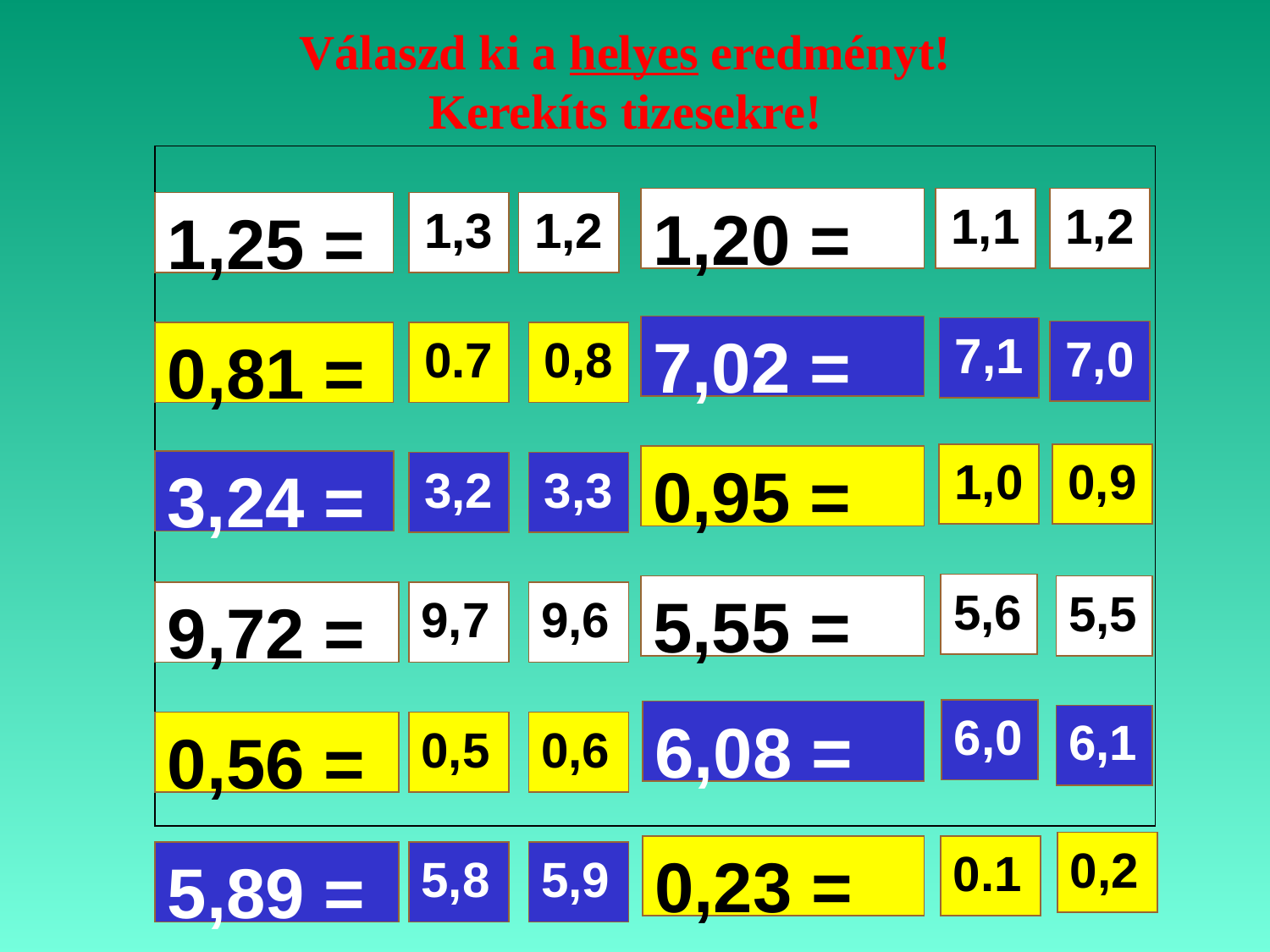

Válaszd ki a helyes eredményt!
Kerekíts tizesekre!

1,20 =
1,1
1,2
1,25 =
1,3
1,2

7,02 =
7,1
7,0
0,81 =
0.7
0,8

1,0
0,9

0,95 =

3,24 =
3,2
3,3
5,6
5,5
5,55 =

9,72 =
9,7
9,6

6,0
6,08 =
6,1

0,56 =
0,5
0,6

0,2
0,23 =
0.1
5,89 =
5,8
5,9